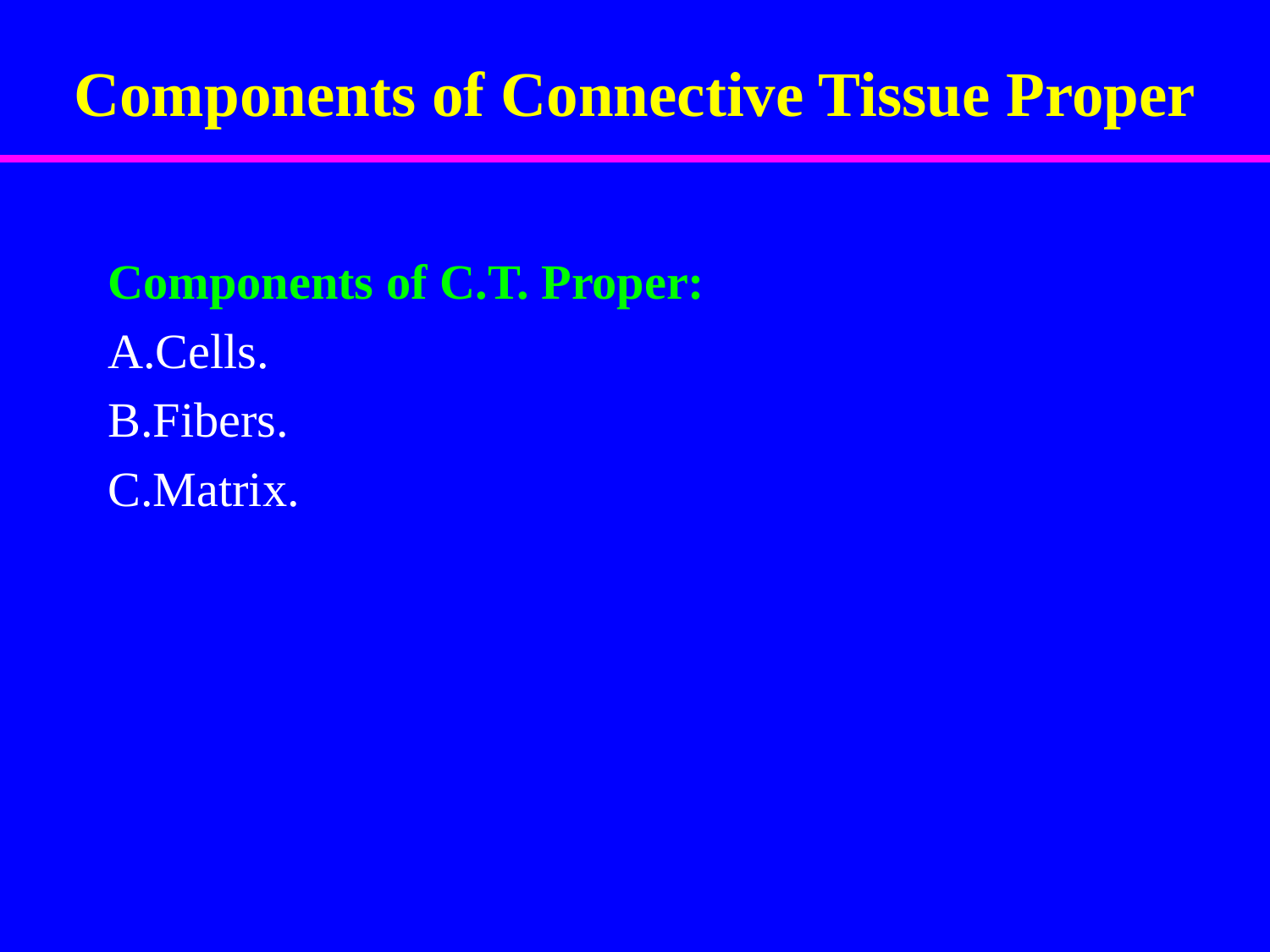

# Components of Connective Tissue Proper
Components of C.T. Proper:
Cells.
Fibers.
Matrix.